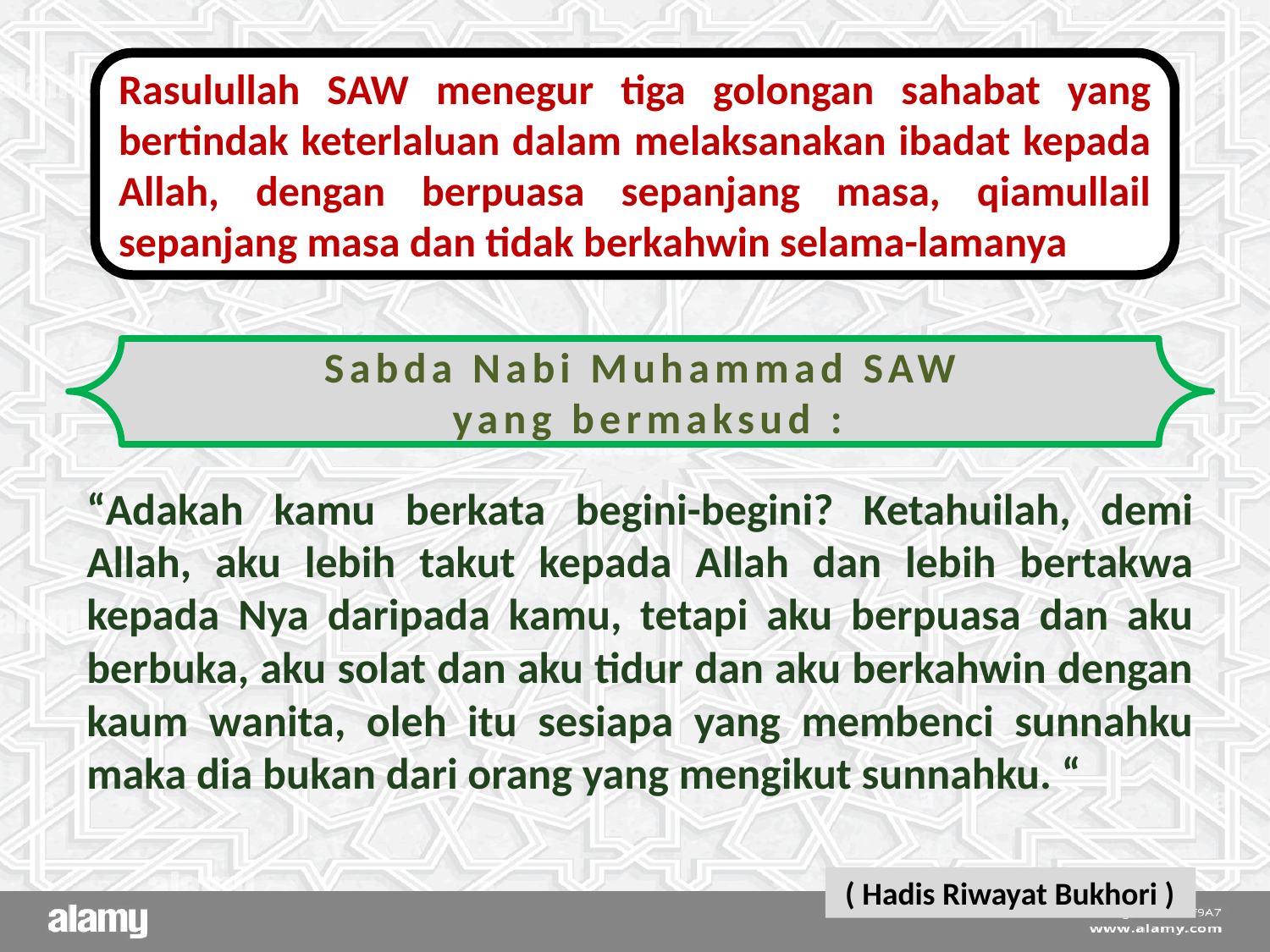

Rasulullah SAW menegur tiga golongan sahabat yang bertindak keterlaluan dalam melaksanakan ibadat kepada Allah, dengan berpuasa sepanjang masa, qiamullail sepanjang masa dan tidak berkahwin selama-lamanya
Sabda Nabi Muhammad SAW
 yang bermaksud :
“Adakah kamu berkata begini-begini? Ketahuilah, demi Allah, aku lebih takut kepada Allah dan lebih bertakwa kepada Nya daripada kamu, tetapi aku berpuasa dan aku berbuka, aku solat dan aku tidur dan aku berkahwin dengan kaum wanita, oleh itu sesiapa yang membenci sunnahku maka dia bukan dari orang yang mengikut sunnahku. “
 ( Hadis Riwayat Bukhori )